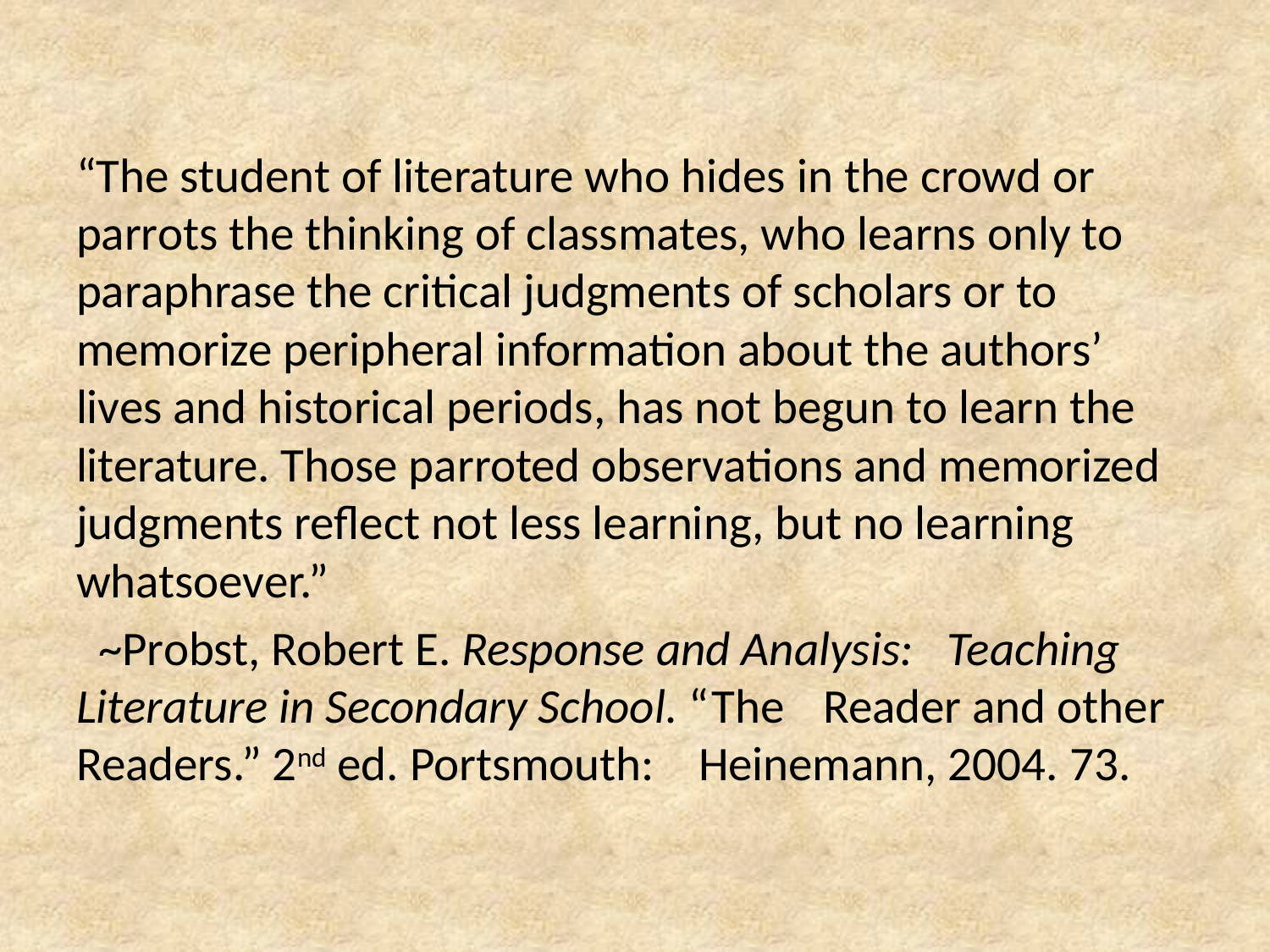

“The student of literature who hides in the crowd or parrots the thinking of classmates, who learns only to paraphrase the critical judgments of scholars or to memorize peripheral information about the authors’ lives and historical periods, has not begun to learn the literature. Those parroted observations and memorized judgments reflect not less learning, but no learning whatsoever.”
  ~Probst, Robert E. Response and Analysis:   		Teaching Literature in Secondary School. “The 	Reader and other Readers.” 2nd ed. Portsmouth: 	Heinemann, 2004. 73.